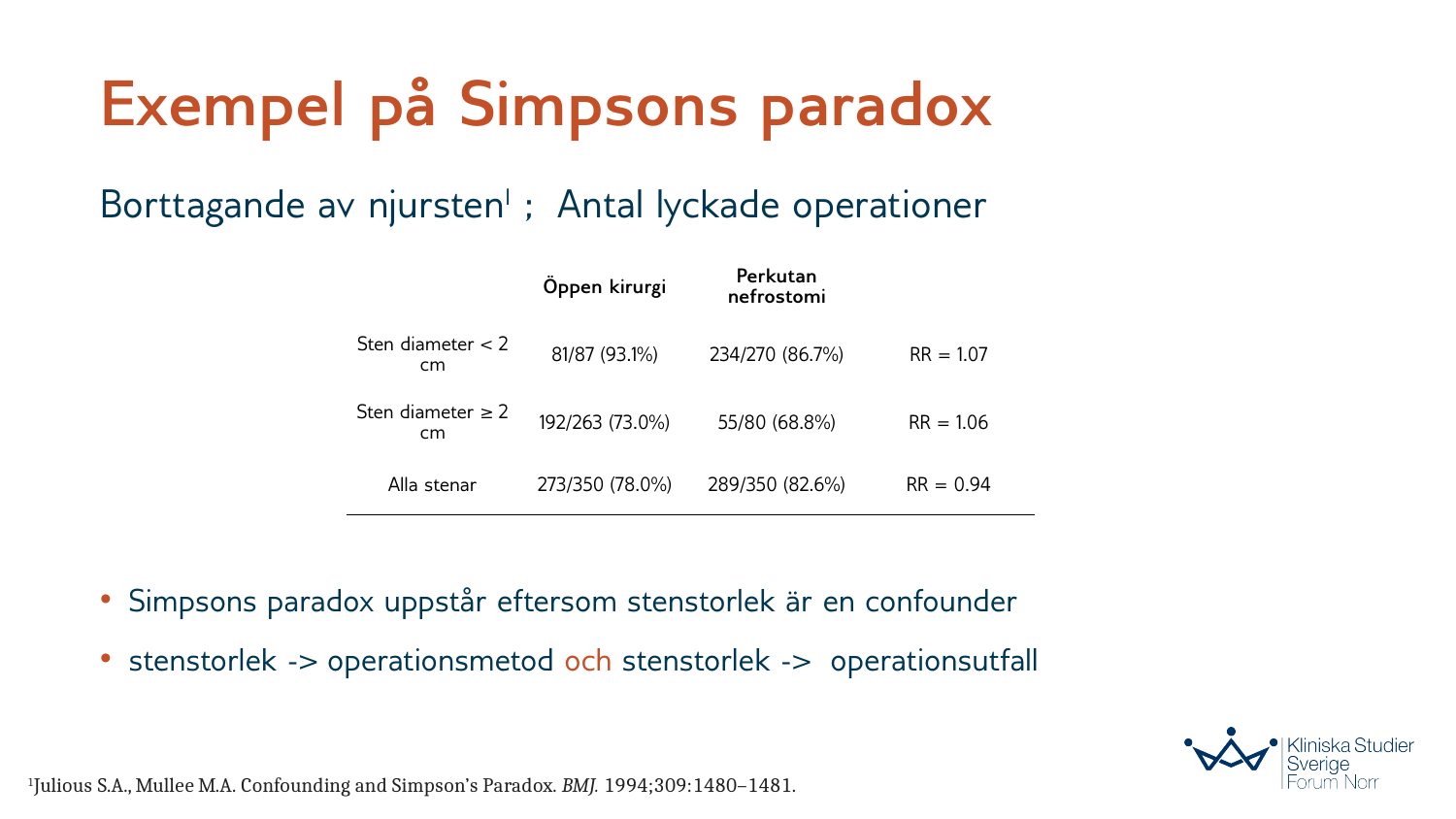

# Exempel på Simpsons paradox
Borttagande av njurstenI  ;  Antal lyckade operationer
|  | Öppen kirurgi | Perkutan nefrostomi |  |
| --- | --- | --- | --- |
| Sten diameter < 2 cm | 81/87 (93.1%) | 234/270 (86.7%) | RR = 1.07 |
| Sten diameter ≥ 2 cm | 192/263 (73.0%) | 55/80 (68.8%) | RR = 1.06 |
| Alla stenar | 273/350 (78.0%) | 289/350 (82.6%) | RR = 0.94 |
Simpsons paradox uppstår eftersom stenstorlek är en confounder
stenstorlek -> operationsmetod och stenstorlek ->  operationsutfall
1Julious S.A., Mullee M.A. Confounding and Simpson’s Paradox. BMJ. 1994;309:1480–1481.